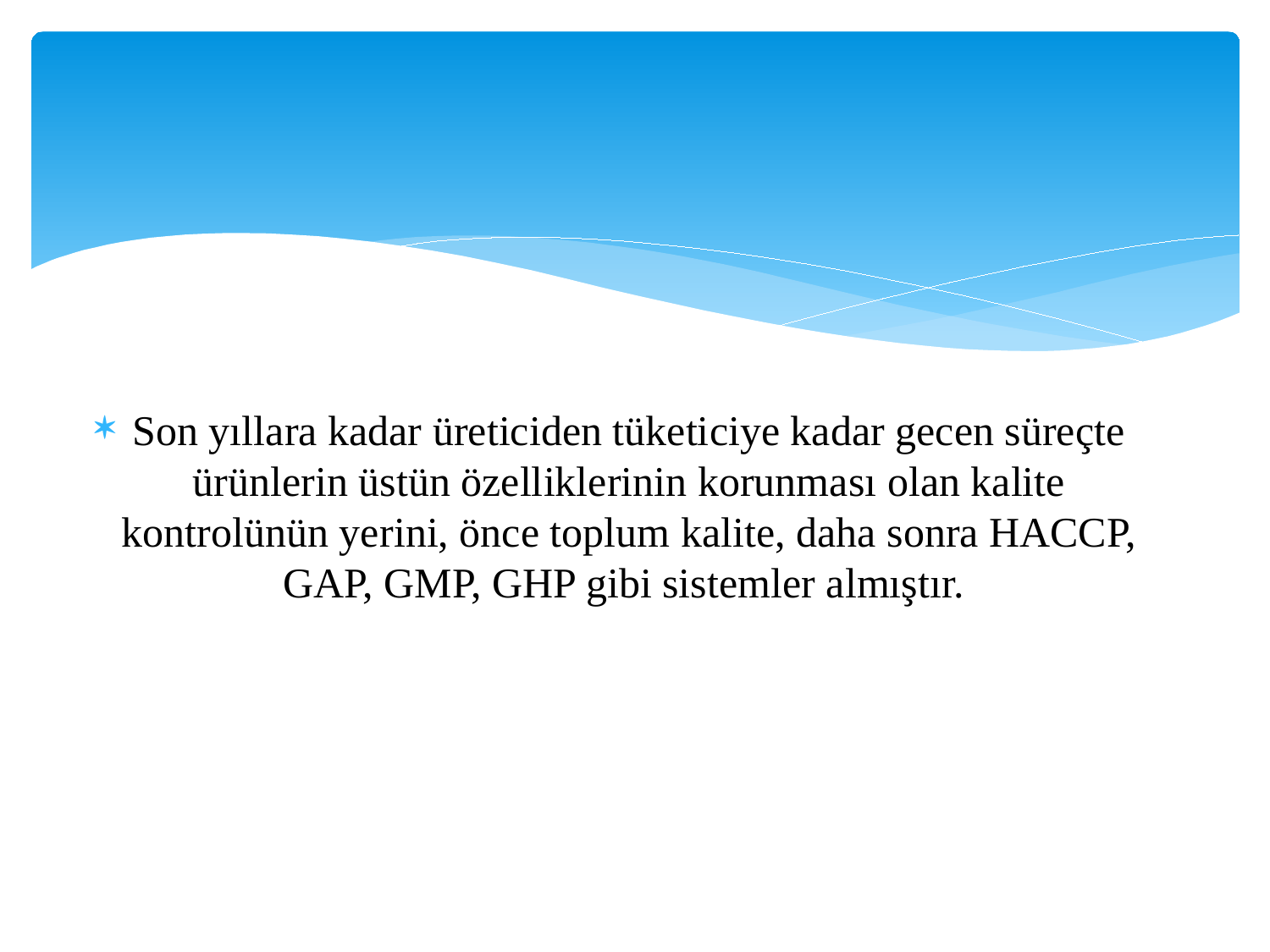

Son yıllara kadar üreticiden tüketiciye kadar gecen süreçte ürünlerin üstün özelliklerinin korunması olan kalite kontrolünün yerini, önce toplum kalite, daha sonra HACCP, GAP, GMP, GHP gibi sistemler almıştır.